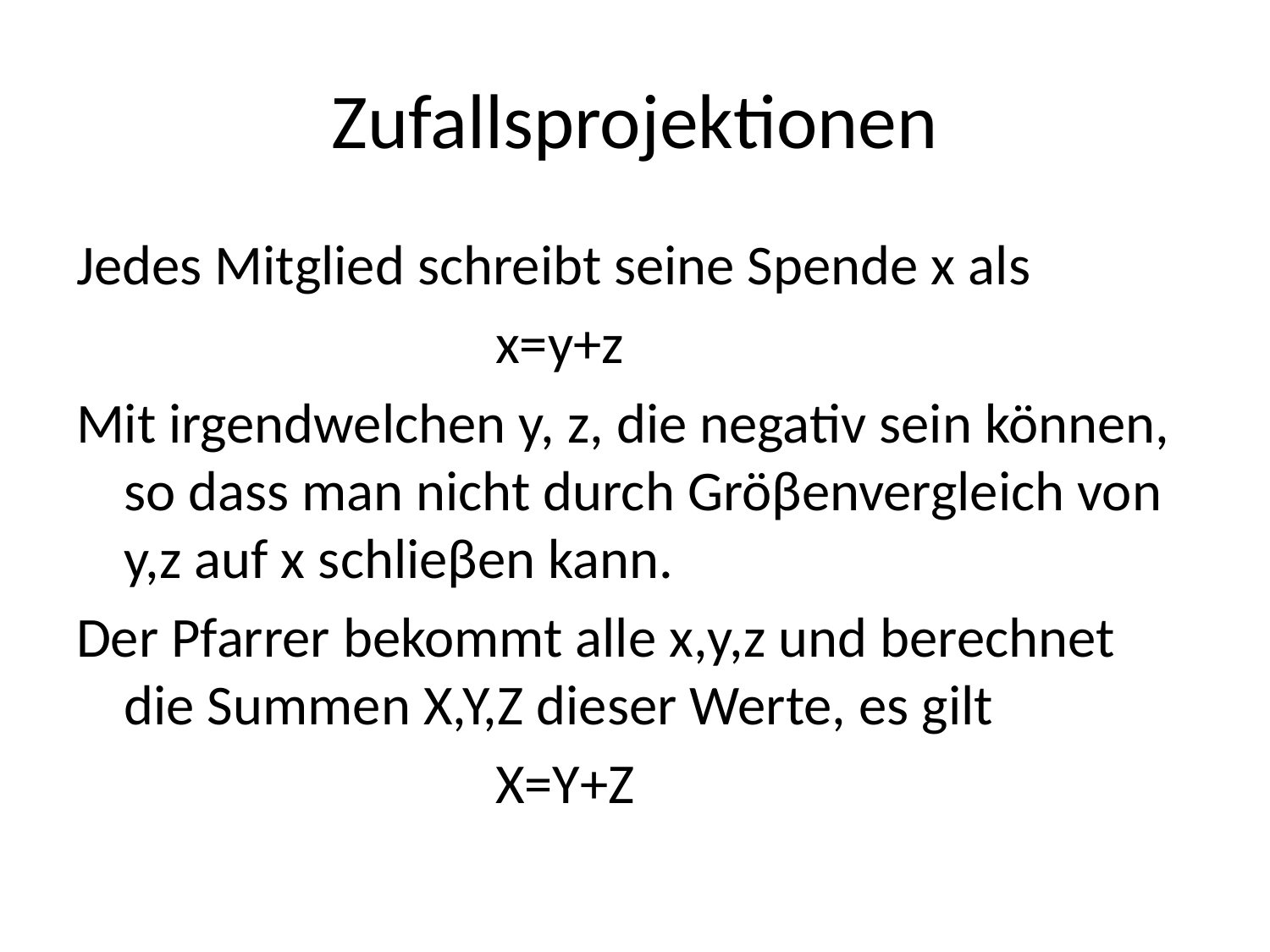

# Zufallsprojektionen
Jedes Mitglied schreibt seine Spende x als
                                 x=y+z
Mit irgendwelchen y, z, die negativ sein können, so dass man nicht durch Gröβenvergleich von y,z auf x schlieβen kann.
Der Pfarrer bekommt alle x,y,z und berechnet die Summen X,Y,Z dieser Werte, es gilt
                                 X=Y+Z